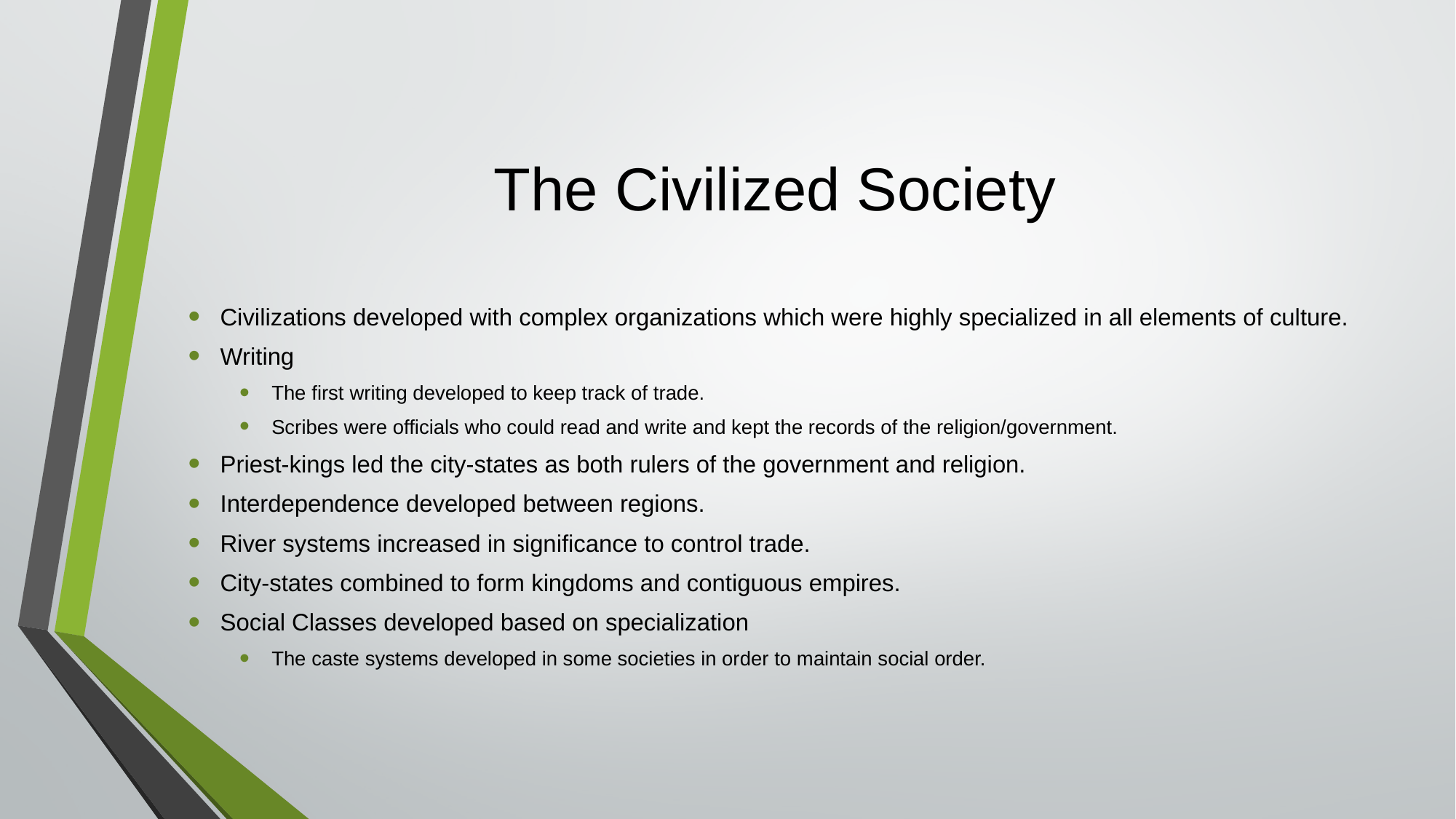

# The Civilized Society
Civilizations developed with complex organizations which were highly specialized in all elements of culture.
Writing
The first writing developed to keep track of trade.
Scribes were officials who could read and write and kept the records of the religion/government.
Priest-kings led the city-states as both rulers of the government and religion.
Interdependence developed between regions.
River systems increased in significance to control trade.
City-states combined to form kingdoms and contiguous empires.
Social Classes developed based on specialization
The caste systems developed in some societies in order to maintain social order.